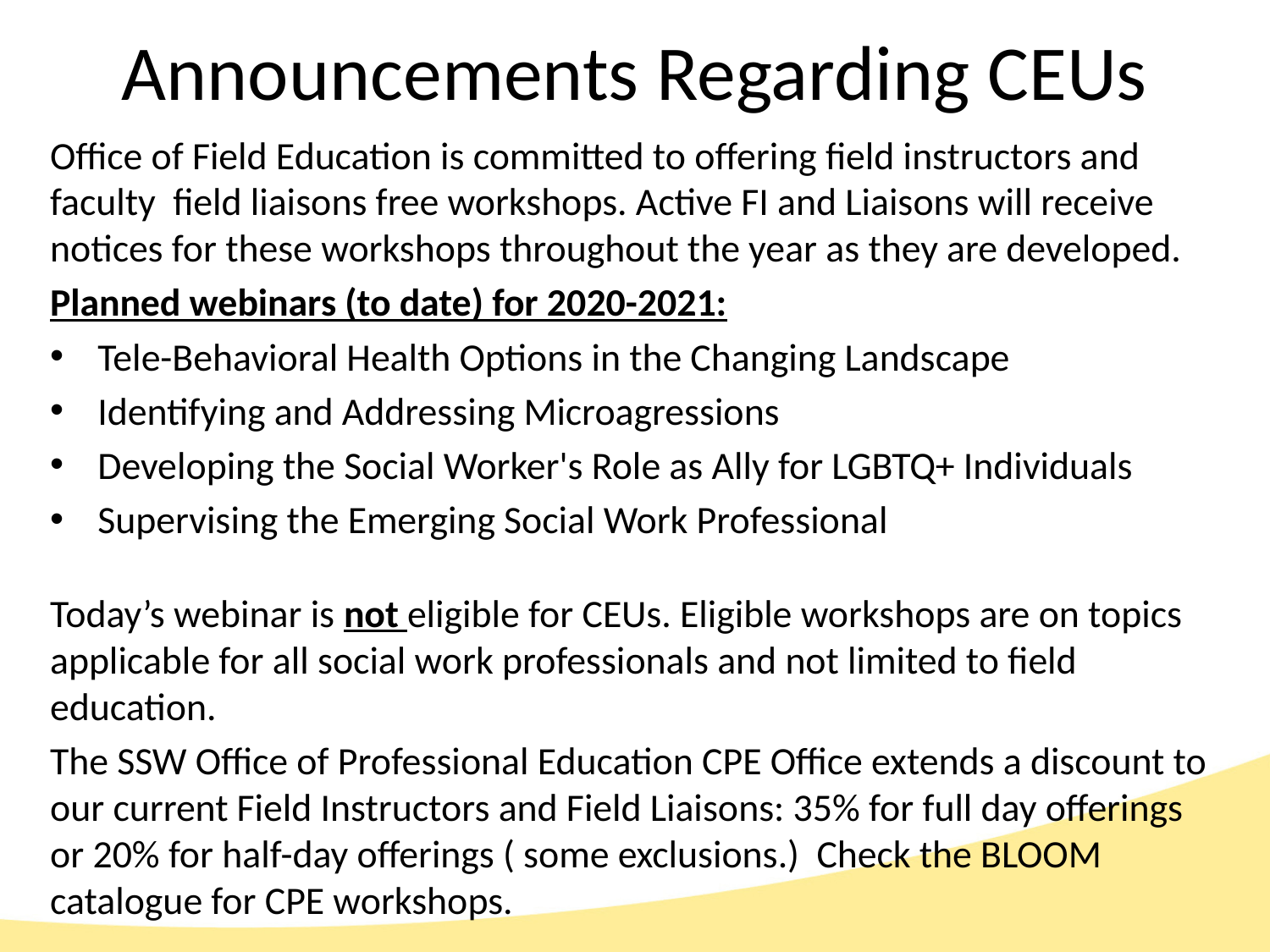

# Announcements Regarding CEUs
Office of Field Education is committed to offering field instructors and faculty  field liaisons free workshops. Active FI and Liaisons will receive notices for these workshops throughout the year as they are developed.
Planned webinars (to date) for 2020-2021:
Tele-Behavioral Health Options in the Changing Landscape
Identifying and Addressing Microagressions
Developing the Social Worker's Role as Ally for LGBTQ+ Individuals
Supervising the Emerging Social Work Professional

Today’s webinar is not eligible for CEUs. Eligible workshops are on topics applicable for all social work professionals and not limited to field education.
The SSW Office of Professional Education CPE Office extends a discount to our current Field Instructors and Field Liaisons: 35% for full day offerings or 20% for half-day offerings ( some exclusions.)  Check the BLOOM catalogue for CPE workshops.